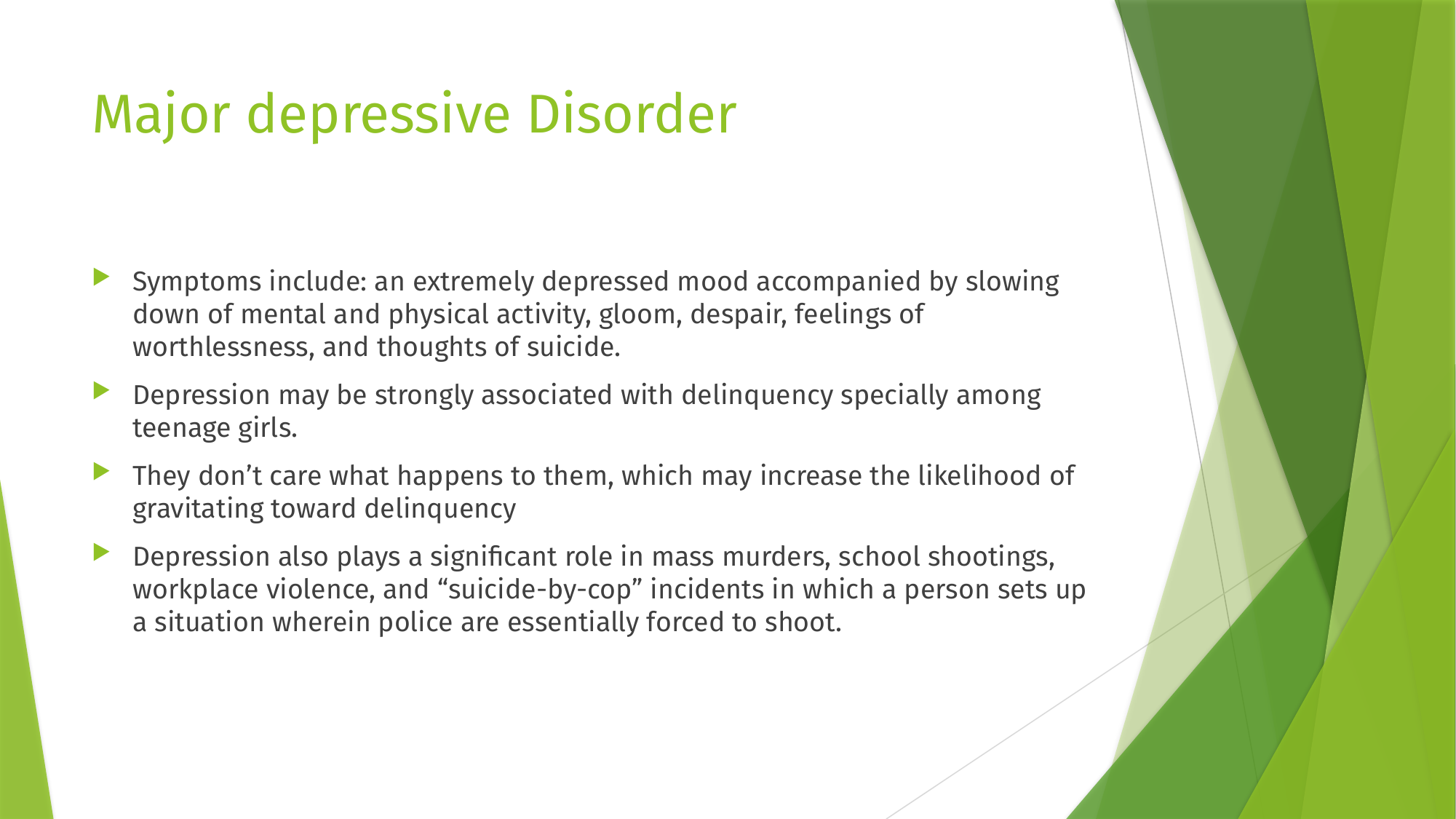

# Major depressive Disorder
Symptoms include: an extremely depressed mood accompanied by slowing down of mental and physical activity, gloom, despair, feelings of worthlessness, and thoughts of suicide.
Depression may be strongly associated with delinquency specially among teenage girls.
They don’t care what happens to them, which may increase the likelihood of gravitating toward delinquency
Depression also plays a significant role in mass murders, school shootings, workplace violence, and “suicide-by-cop” incidents in which a person sets up a situation wherein police are essentially forced to shoot.